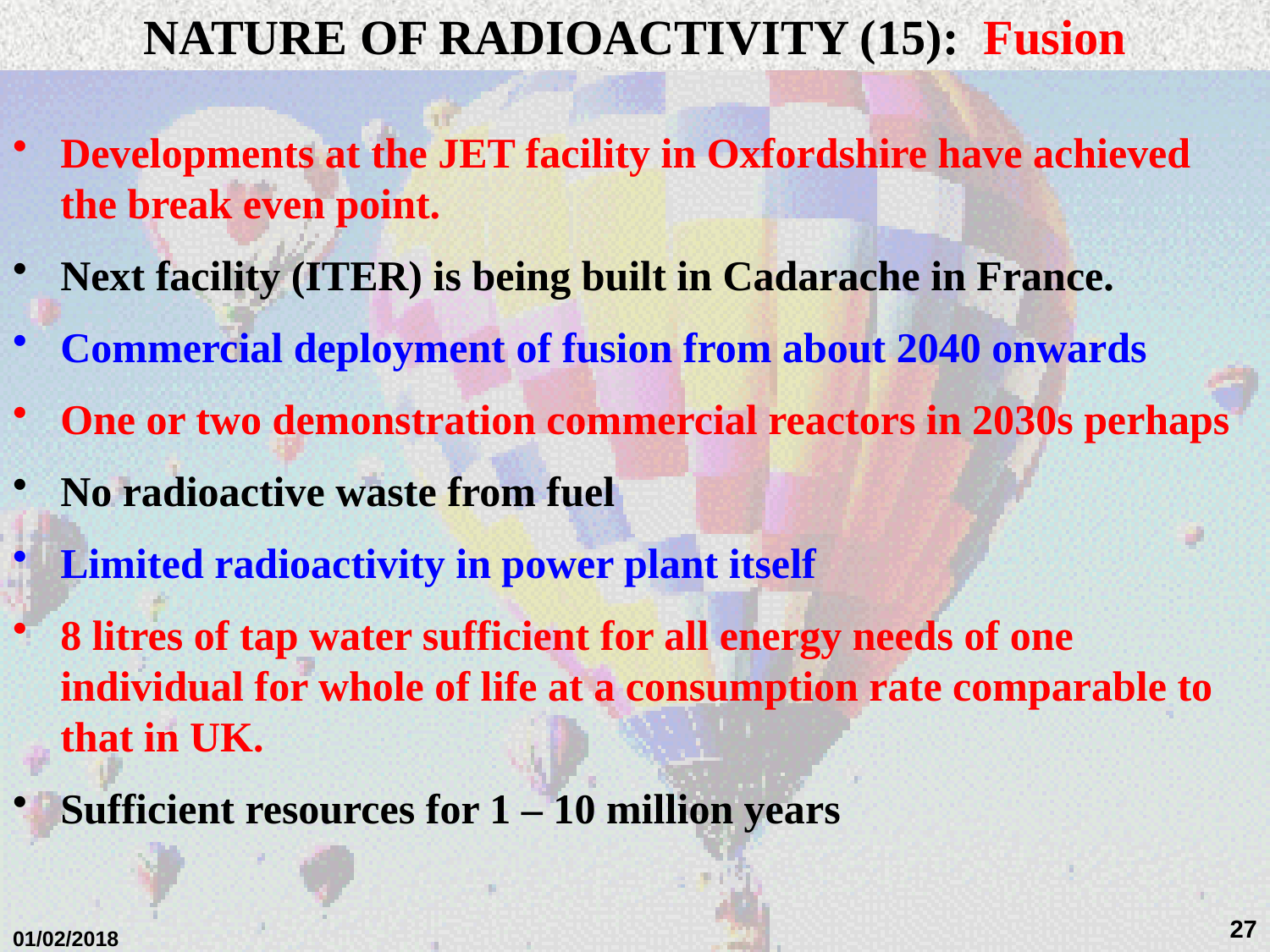

NATURE OF RADIOACTIVITY (15):  Fusion
#
Developments at the JET facility in Oxfordshire have achieved the break even point.
Next facility (ITER) is being built in Cadarache in France.
Commercial deployment of fusion from about 2040 onwards
One or two demonstration commercial reactors in 2030s perhaps
No radioactive waste from fuel
Limited radioactivity in power plant itself
8 litres of tap water sufficient for all energy needs of one individual for whole of life at a consumption rate comparable to that in UK.
Sufficient resources for 1 – 10 million years

27
01/02/2018